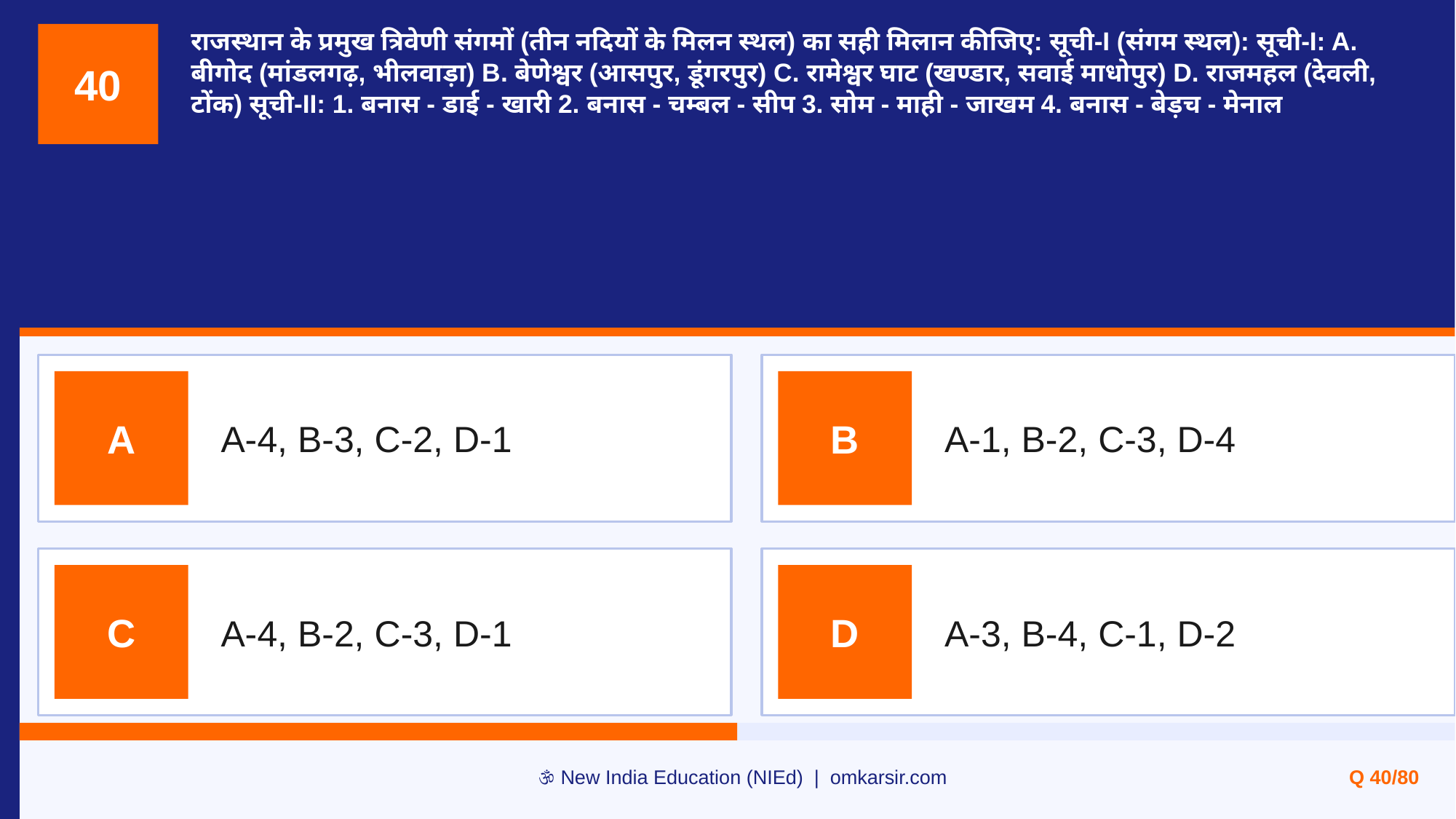

राजस्थान के प्रमुख त्रिवेणी संगमों (तीन नदियों के मिलन स्थल) का सही मिलान कीजिए: सूची-I (संगम स्थल): सूची-I: A. बीगोद (मांडलगढ़, भीलवाड़ा) B. बेणेश्वर (आसपुर, डूंगरपुर) C. रामेश्वर घाट (खण्डार, सवाई माधोपुर) D. राजमहल (देवली, टोंक) सूची-II: 1. बनास - डाई - खारी 2. बनास - चम्बल - सीप 3. सोम - माही - जाखम 4. बनास - बेड़च - मेनाल
40

A-4, B-3, C-2, D-1
A-1, B-2, C-3, D-4
A
B

A-4, B-2, C-3, D-1
A-3, B-4, C-1, D-2
C
D

🕉️ New India Education (NIEd)  |  omkarsir.com
Q 40/80